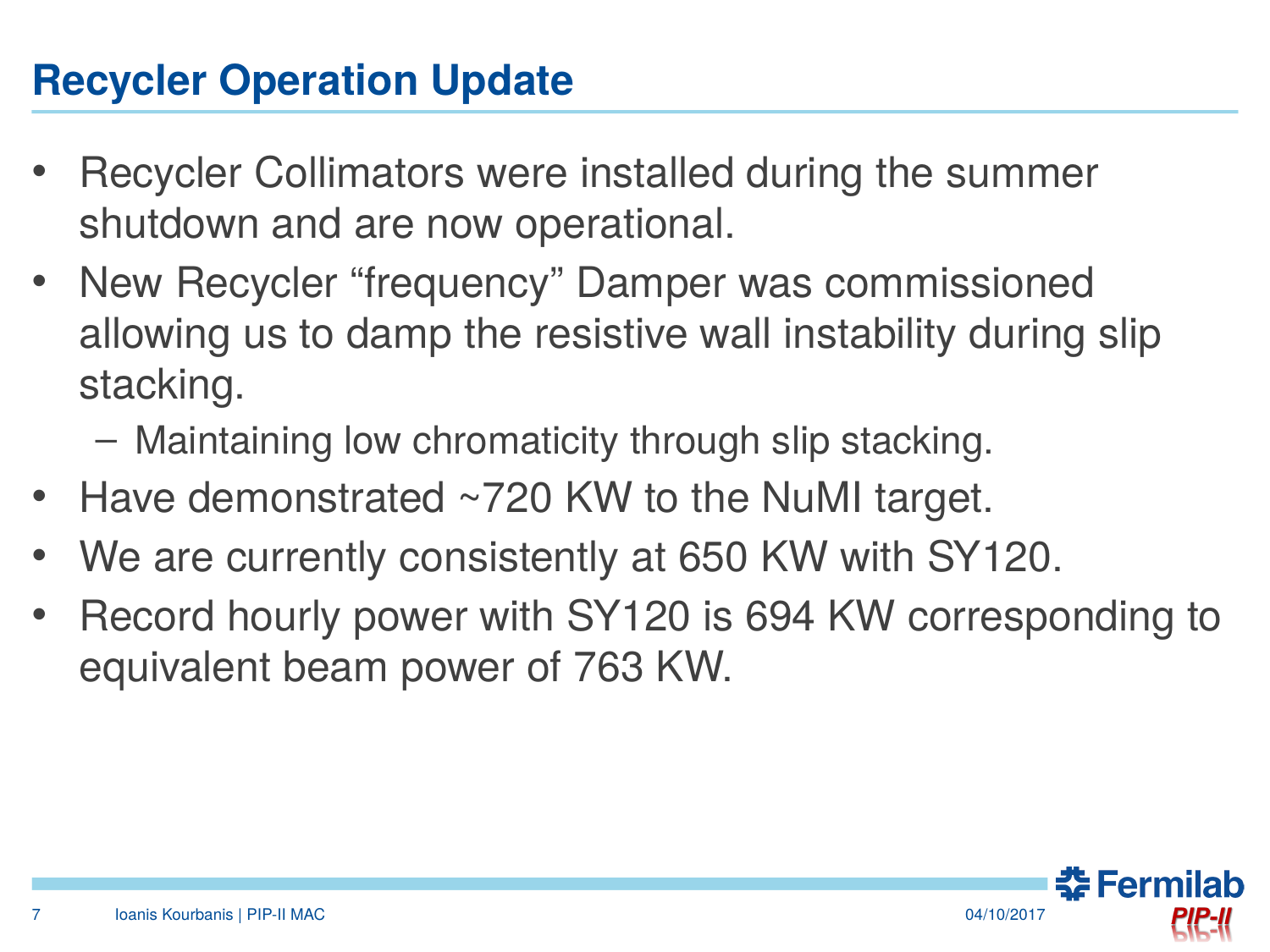

# Recycler Operation Update
Recycler Collimators were installed during the summer shutdown and are now operational.
New Recycler “frequency” Damper was commissioned allowing us to damp the resistive wall instability during slip stacking.
Maintaining low chromaticity through slip stacking.
Have demonstrated ~720 KW to the NuMI target.
We are currently consistently at 650 KW with SY120.
Record hourly power with SY120 is 694 KW corresponding to equivalent beam power of 763 KW.

7
Ioanis Kourbanis | PIP-II MAC
04/10/2017